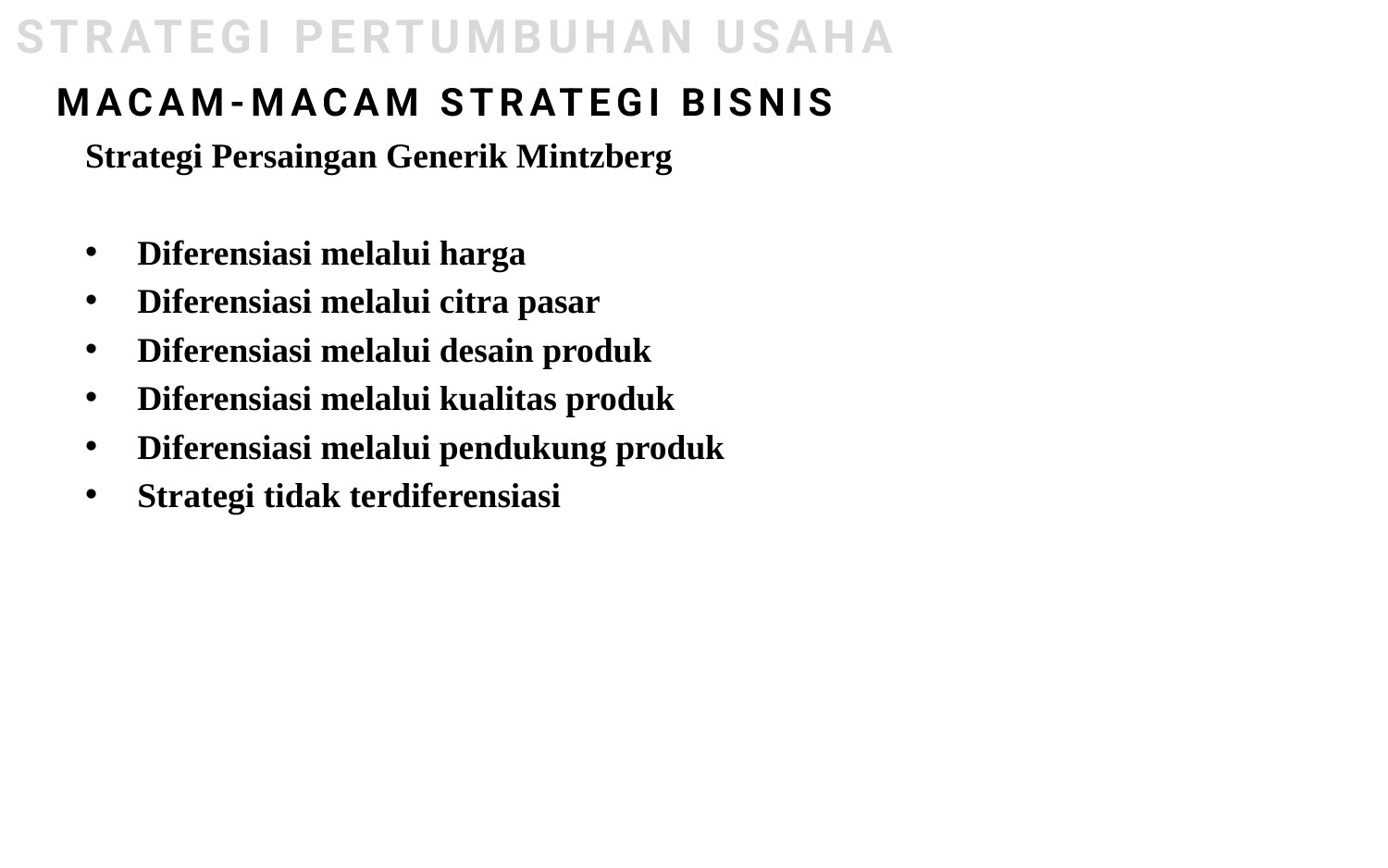

STRATEGI PERTUMBUHAN USAHA
MACAM-MACAM STRATEGI BISNIS
Strategi Persaingan Generik Mintzberg

Diferensiasi melalui harga
Diferensiasi melalui citra pasar
Diferensiasi melalui desain produk
Diferensiasi melalui kualitas produk
Diferensiasi melalui pendukung produk
Strategi tidak terdiferensiasi